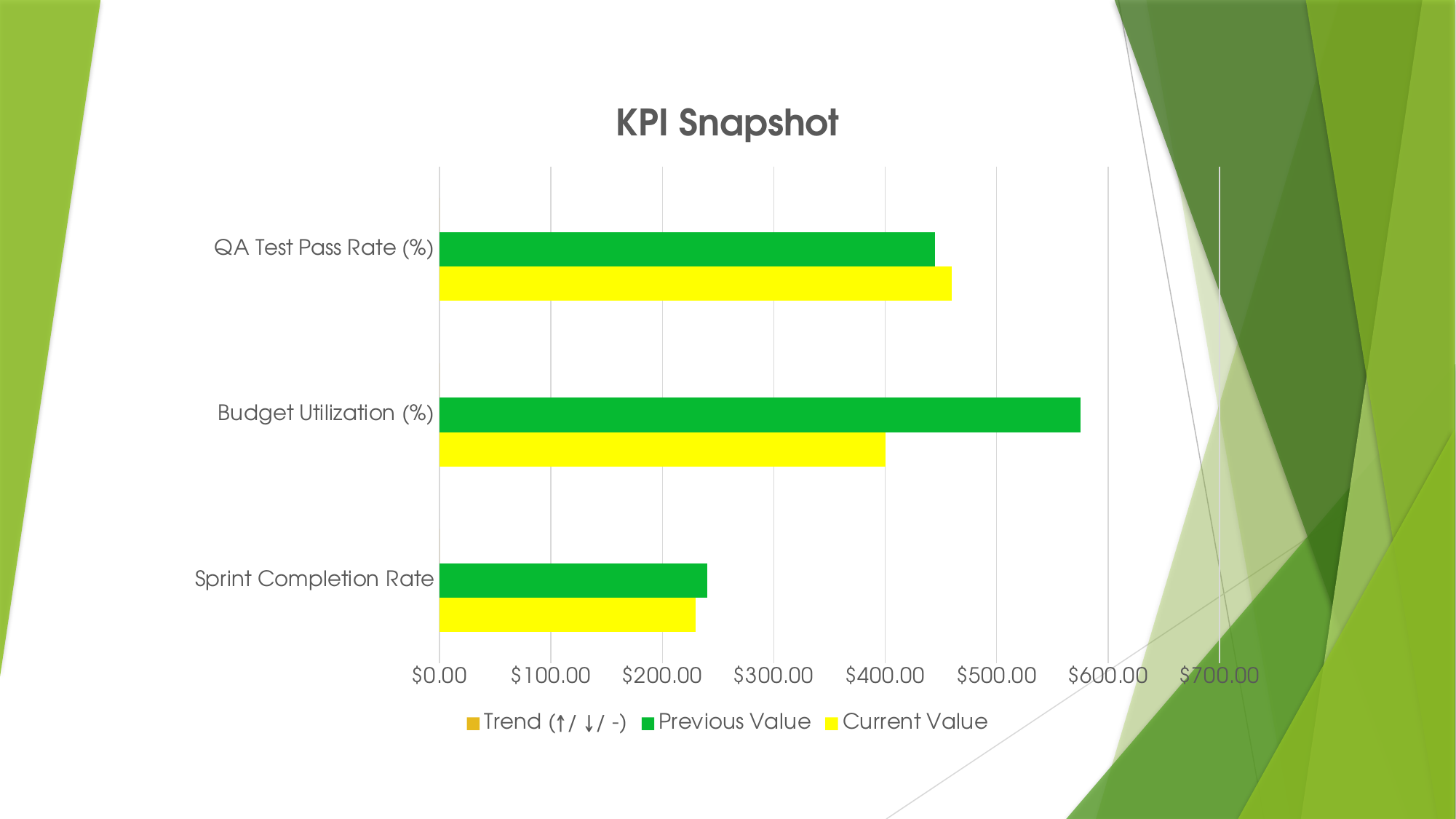

### Chart: KPI Snapshot

| Category | Current Value | Previous Value | Trend (↑/ ↓/ -) |
|---|---|---|---|
| Sprint Completion Rate | 230.0 | 240.0 | 0.0 |
| Budget Utilization (%) | 400.0 | 575.0 | 0.0 |
| QA Test Pass Rate (%) | 460.0 | 445.0 | 0.0 |